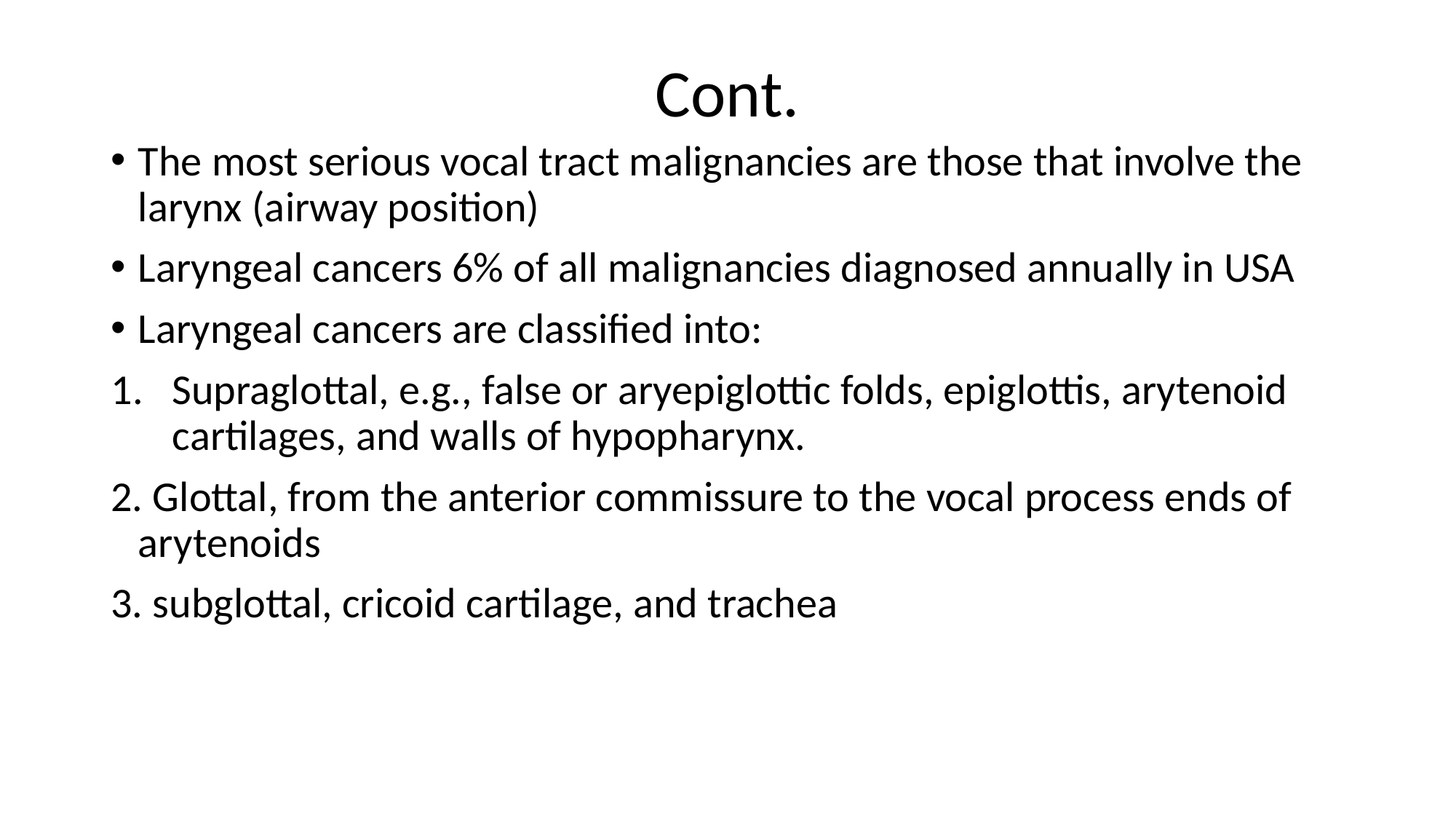

# Cont.
The most serious vocal tract malignancies are those that involve the larynx (airway position)
Laryngeal cancers 6% of all malignancies diagnosed annually in USA
Laryngeal cancers are classified into:
Supraglottal, e.g., false or aryepiglottic folds, epiglottis, arytenoid cartilages, and walls of hypopharynx.
2. Glottal, from the anterior commissure to the vocal process ends of arytenoids
3. subglottal, cricoid cartilage, and trachea